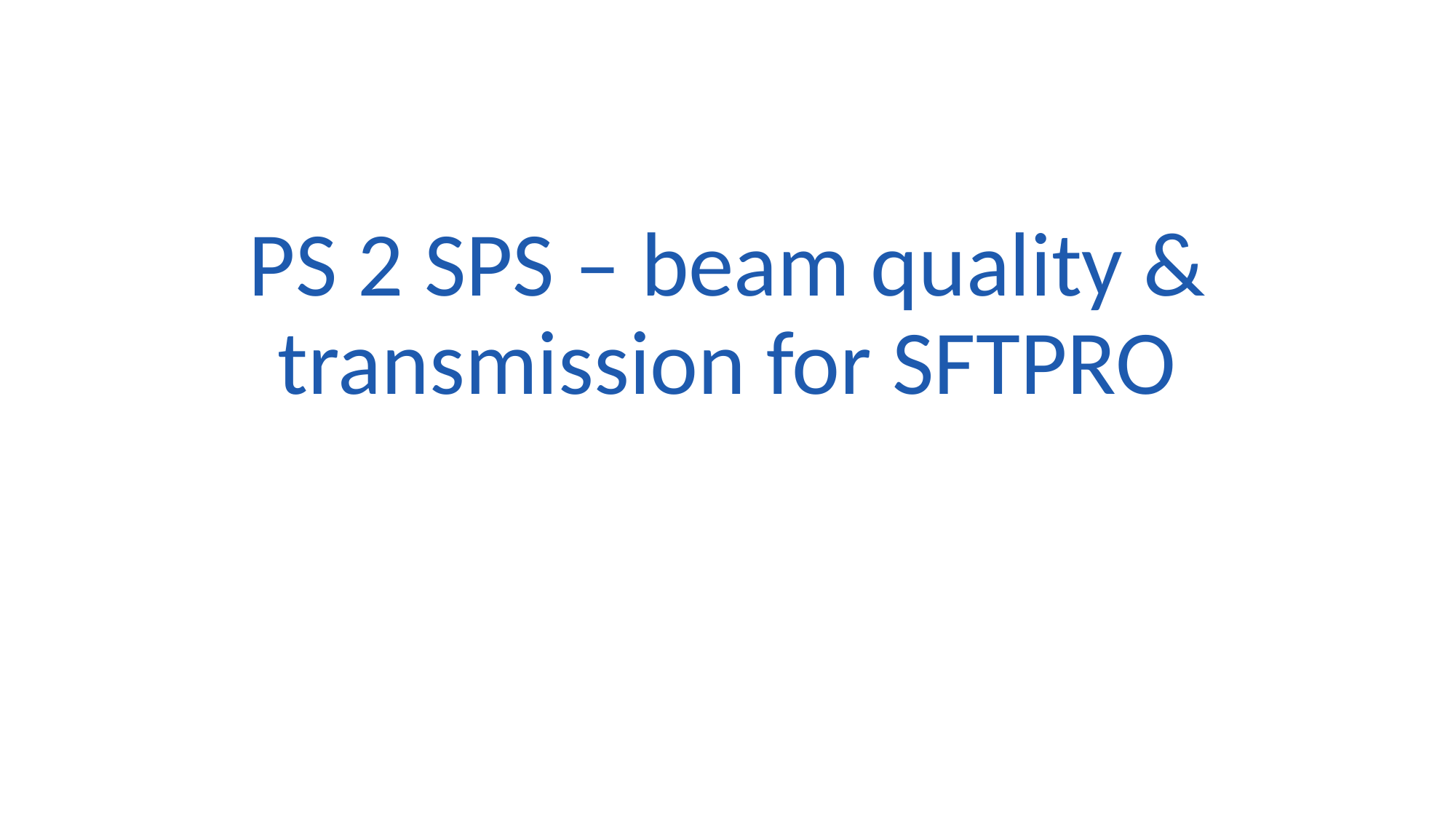

# PS 2 SPS – beam quality & transmission for SFTPRO